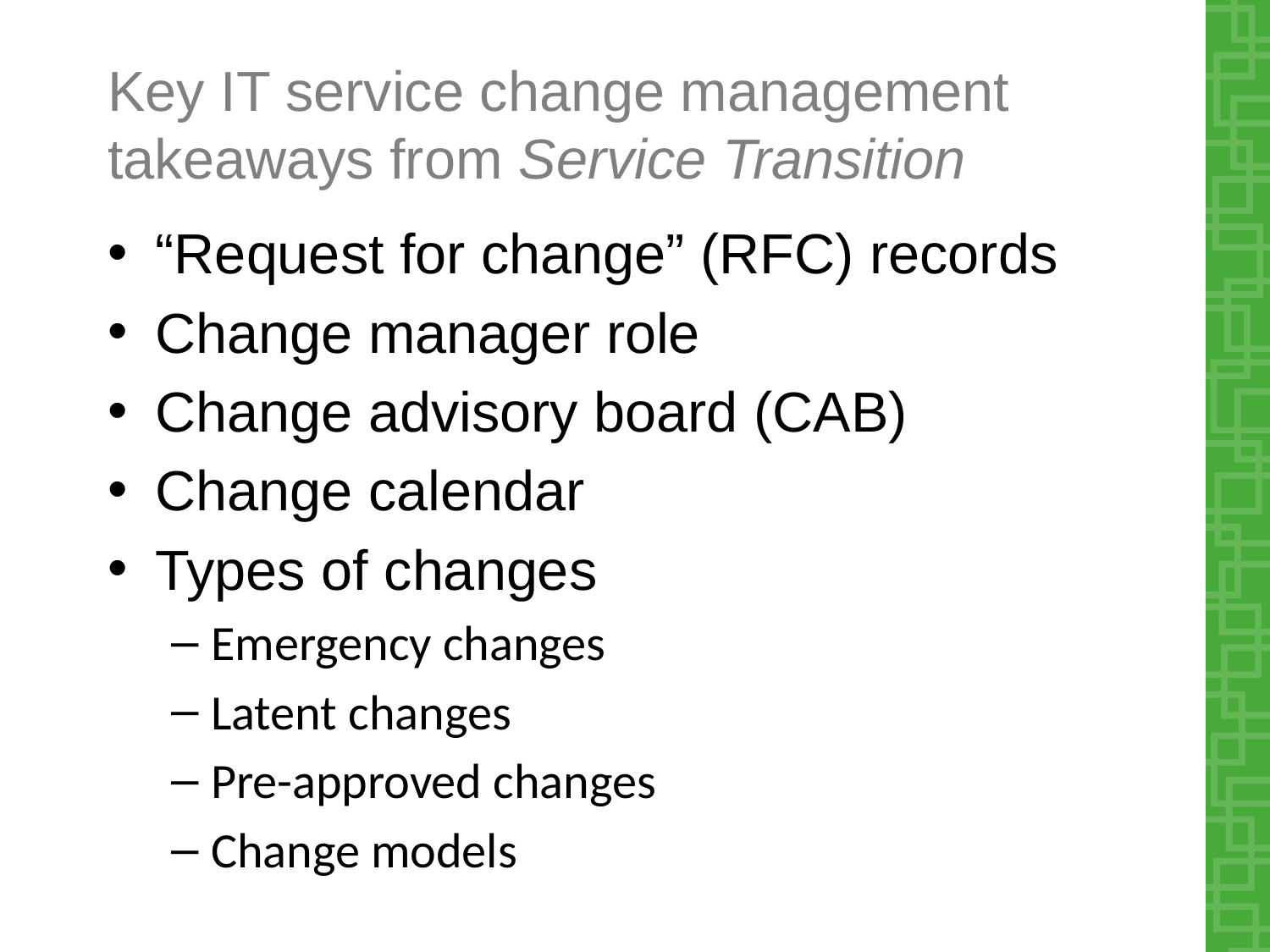

# Key IT service change management takeaways from Service Transition
“Request for change” (RFC) records
Change manager role
Change advisory board (CAB)
Change calendar
Types of changes
Emergency changes
Latent changes
Pre-approved changes
Change models